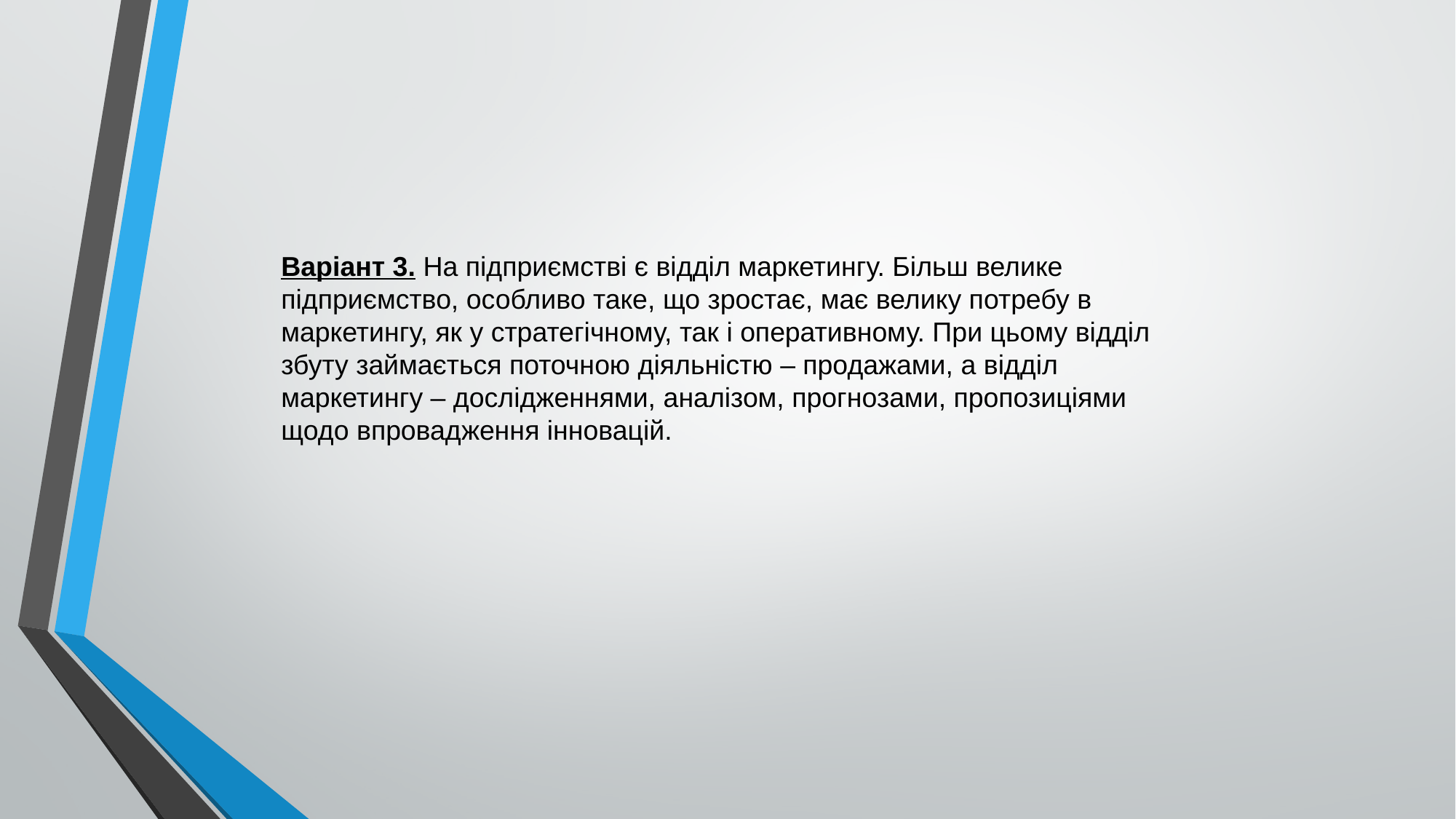

Варіант 3. На підприємстві є відділ маркетингу. Більш велике підприємство, особливо таке, що зростає, має велику потребу в маркетингу, як у стратегічному, так і оперативному. При цьому відділ збуту займається поточною діяльністю – продажами, а відділ маркетингу – дослідженнями, аналізом, прогнозами, пропозиціями щодо впровадження інновацій.